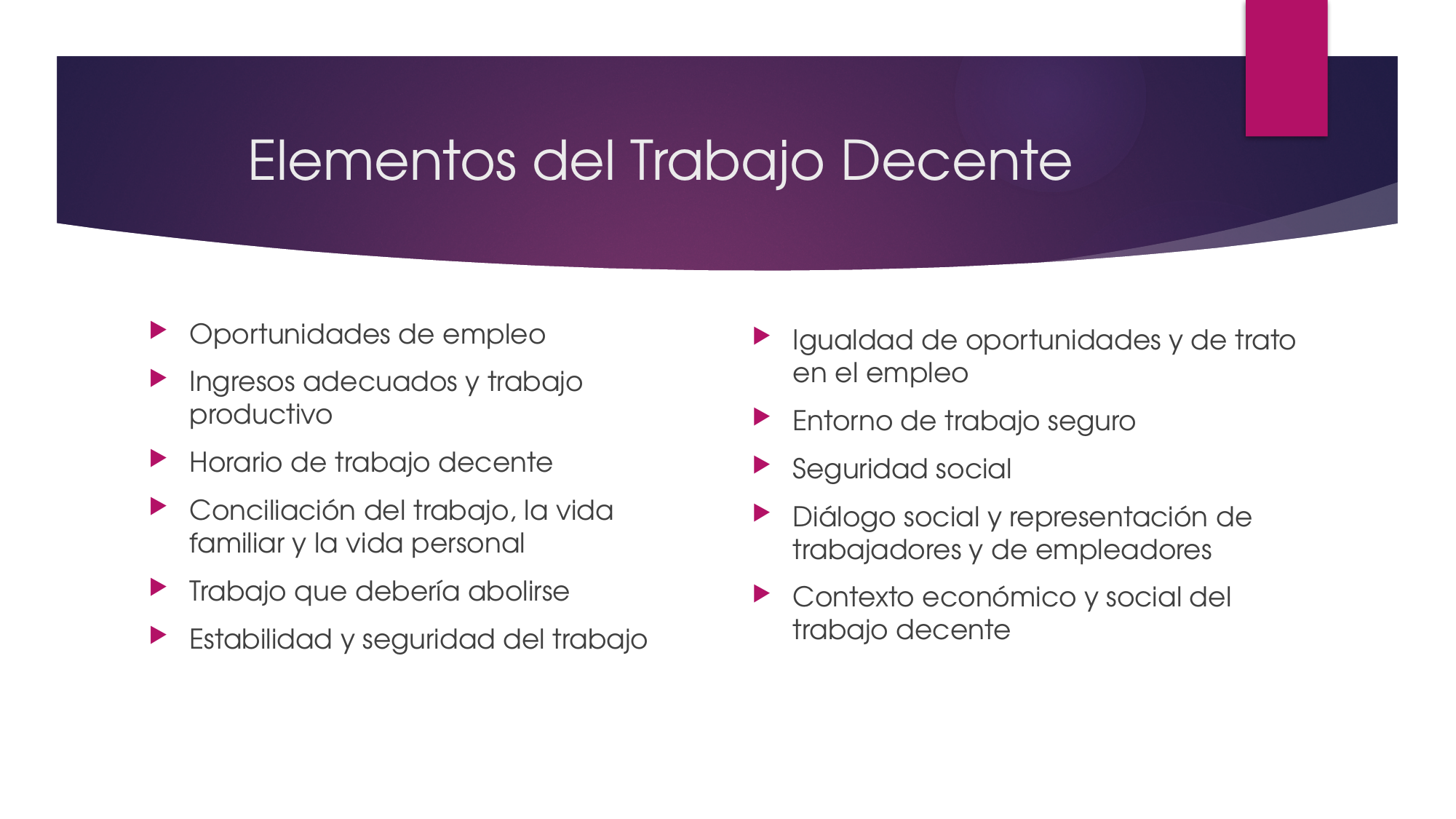

# Elementos del Trabajo Decente
Oportunidades de empleo
Ingresos adecuados y trabajo productivo
Horario de trabajo decente
Conciliación del trabajo, la vida familiar y la vida personal
Trabajo que debería abolirse
Estabilidad y seguridad del trabajo

Igualdad de oportunidades y de trato en el empleo
Entorno de trabajo seguro
Seguridad social
Diálogo social y representación de trabajadores y de empleadores
Contexto económico y social del trabajo decente